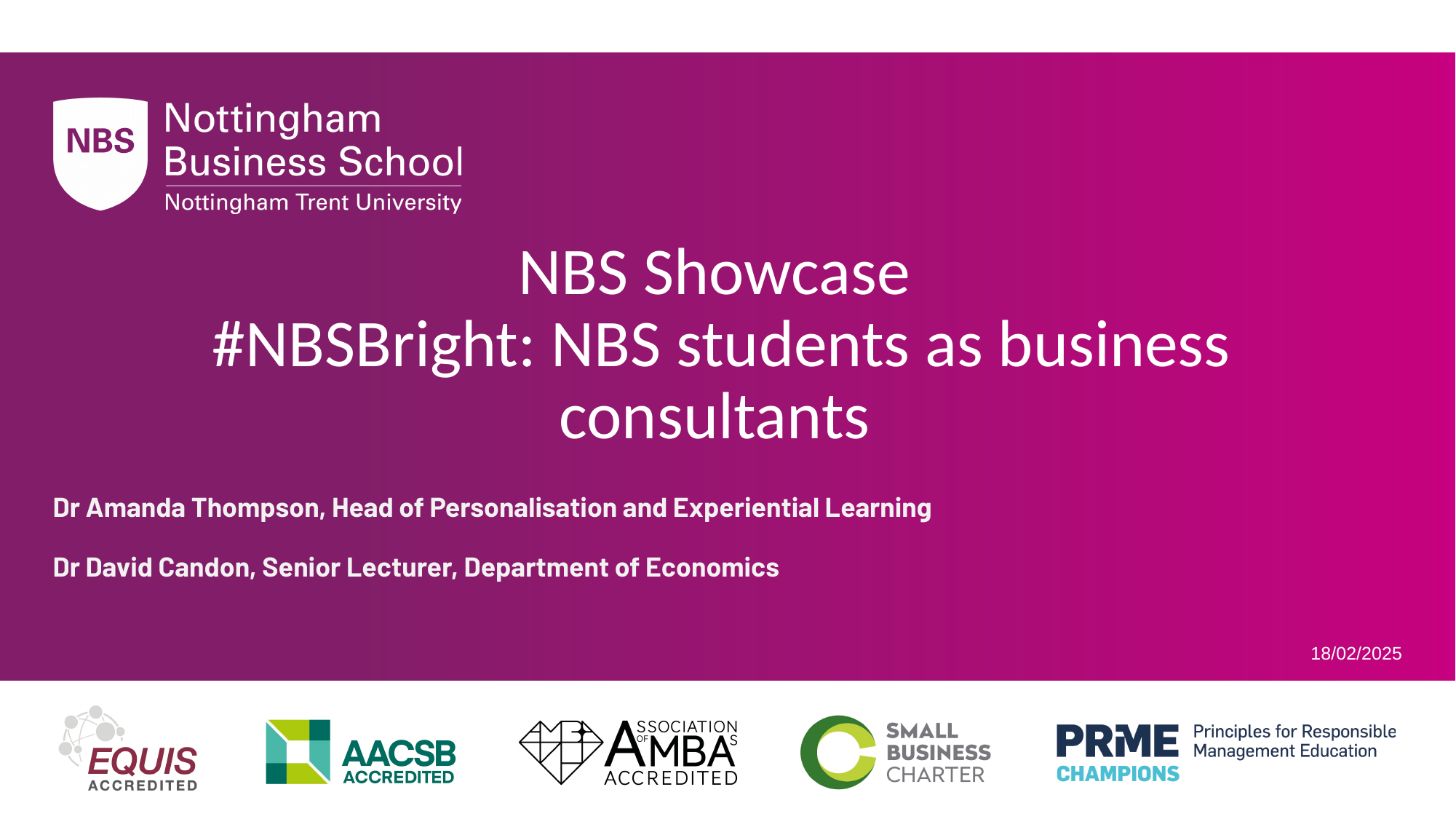

# NBS Showcase #NBSBright: NBS students as business consultants
Dr Amanda Thompson, Head of Personalisation and Experiential Learning
Dr David Candon, Senior Lecturer, Department of Economics
18/02/2025